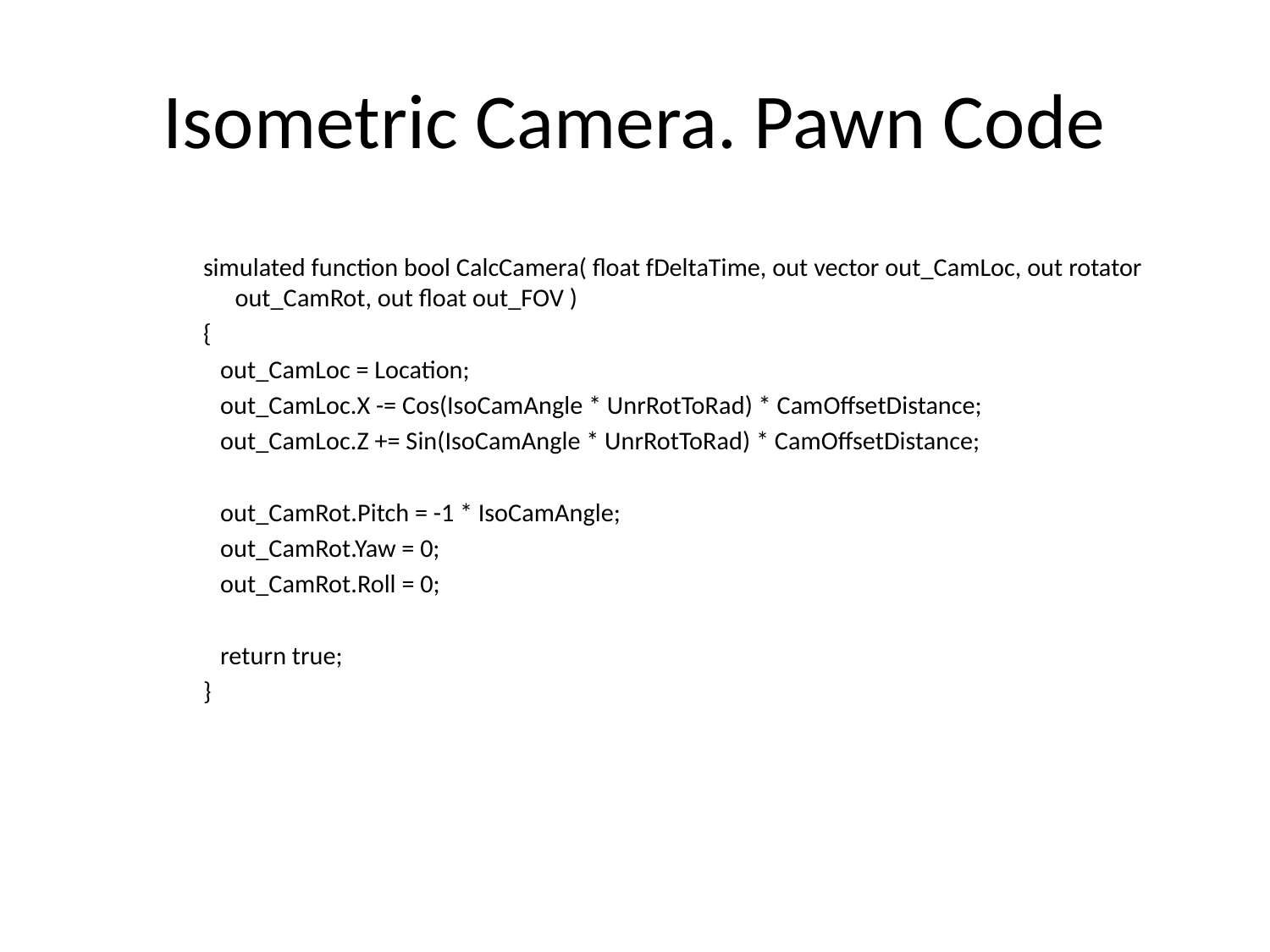

# Isometric Camera. Pawn Code

simulated function bool CalcCamera( float fDeltaTime, out vector out_CamLoc, out rotator out_CamRot, out float out_FOV )
{
   out_CamLoc = Location;
   out_CamLoc.X -= Cos(IsoCamAngle * UnrRotToRad) * CamOffsetDistance;
   out_CamLoc.Z += Sin(IsoCamAngle * UnrRotToRad) * CamOffsetDistance;

   out_CamRot.Pitch = -1 * IsoCamAngle;
   out_CamRot.Yaw = 0;
   out_CamRot.Roll = 0;

   return true;
}